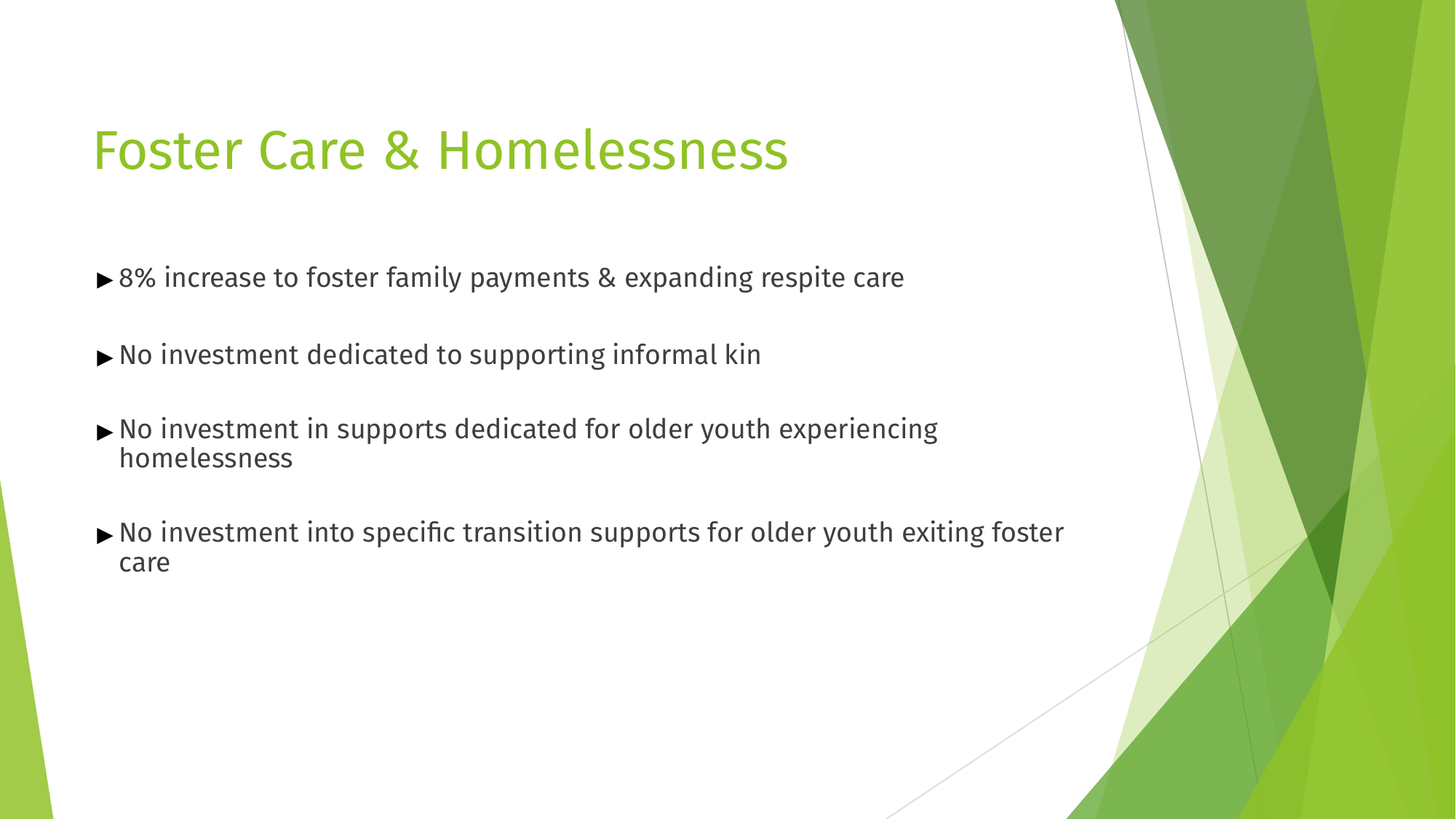

# Foster Care & Homelessness
8% increase to foster family payments & expanding respite care
No investment dedicated to supporting informal kin
No investment in supports dedicated for older youth experiencing homelessness
No investment into specific transition supports for older youth exiting foster care